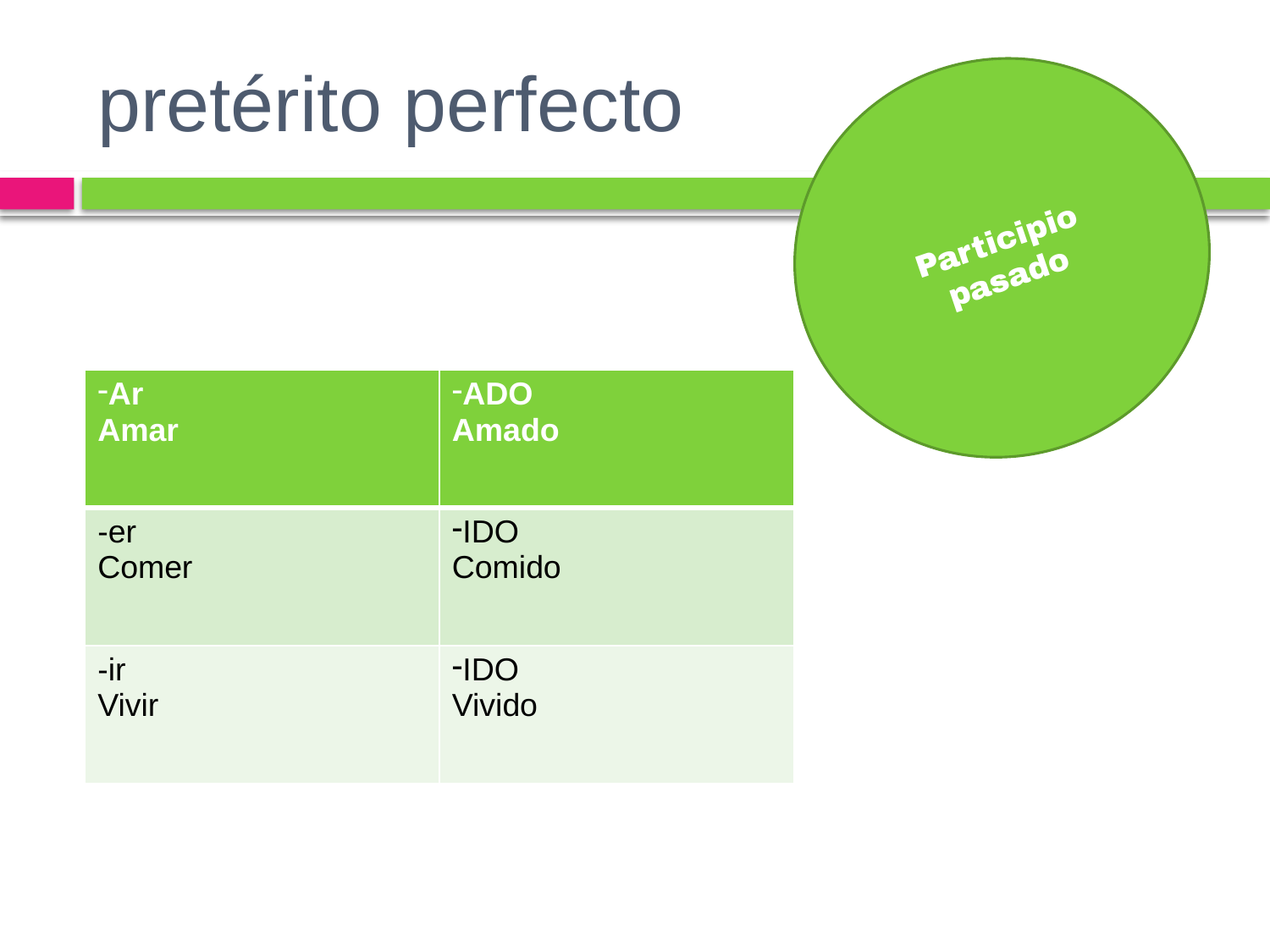

# pretérito perfecto
Participio pasado
| Ar Amar | ADO Amado |
| --- | --- |
| -er Comer | IDO Comido |
| -ir Vivir | IDO Vivido |